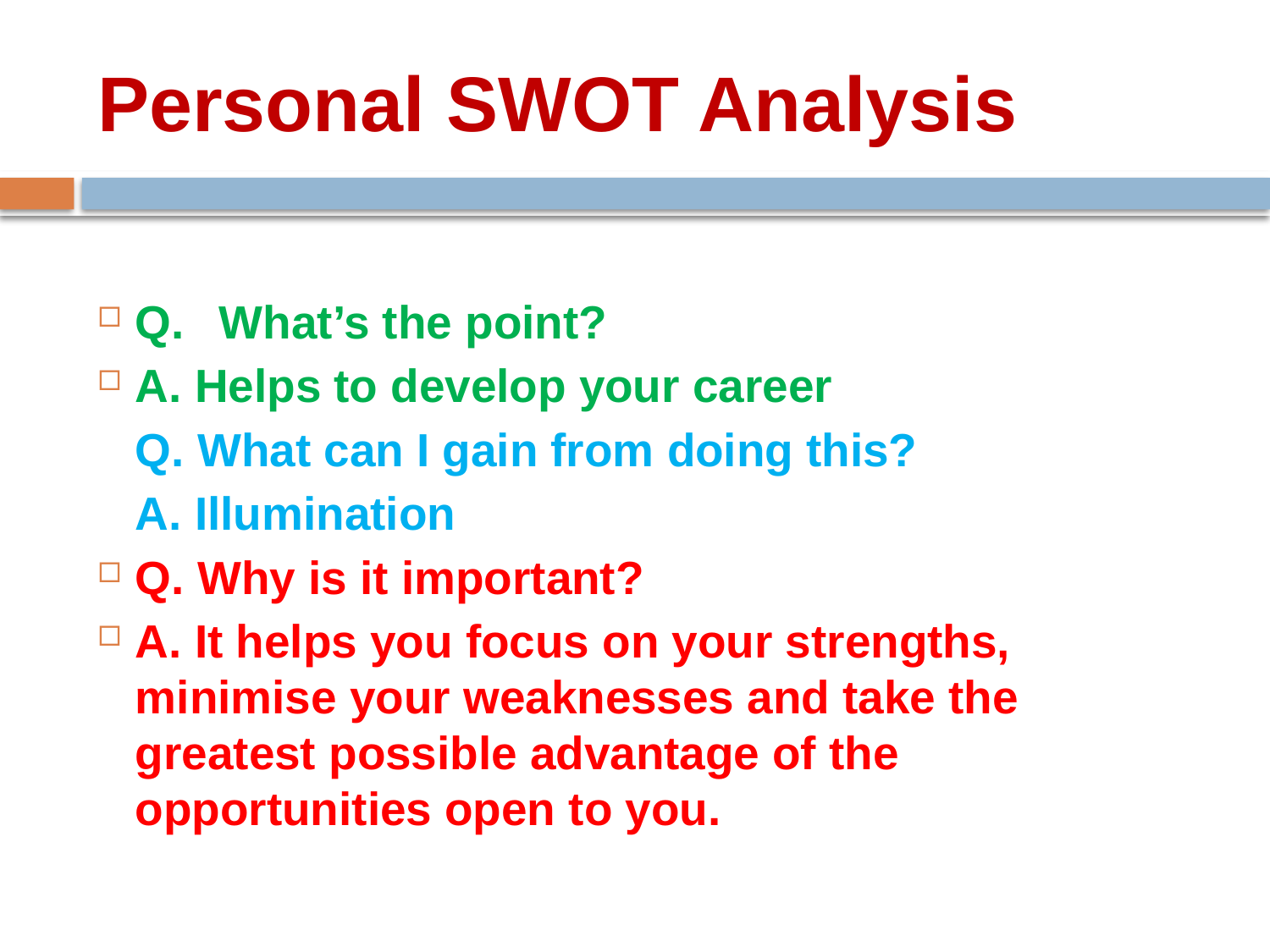

# Personal SWOT Analysis

Q.	What’s the point?
A. Helps to develop your career
	Q. What can I gain from doing this?
	A. Illumination
Q. Why is it important?
A. It helps you focus on your strengths, minimise your weaknesses and take the greatest possible advantage of the opportunities open to you.